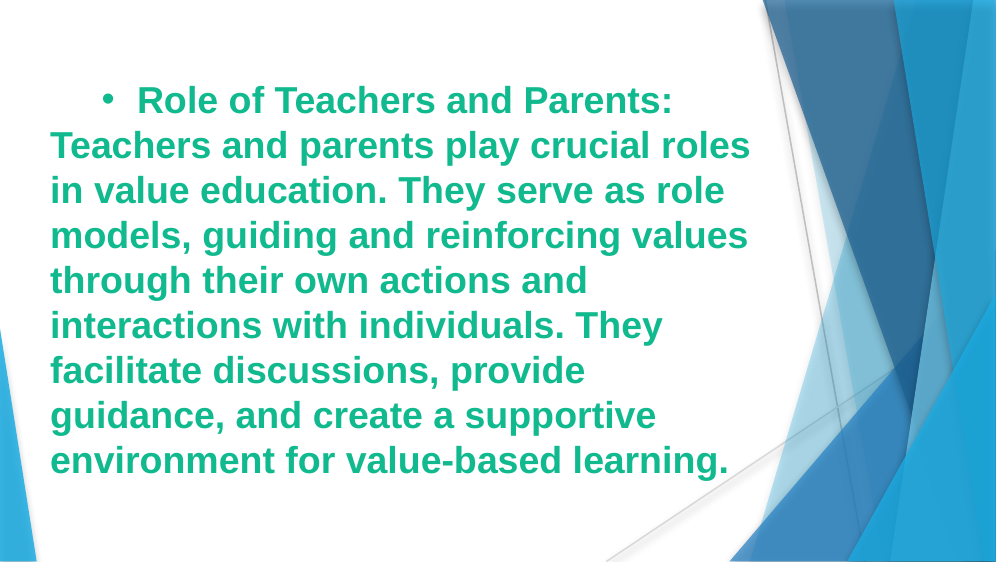

Role of Teachers and Parents:
Teachers and parents play crucial roles in value education. They serve as role models, guiding and reinforcing values through their own actions and interactions with individuals. They facilitate discussions, provide guidance, and create a supportive environment for value-based learning.